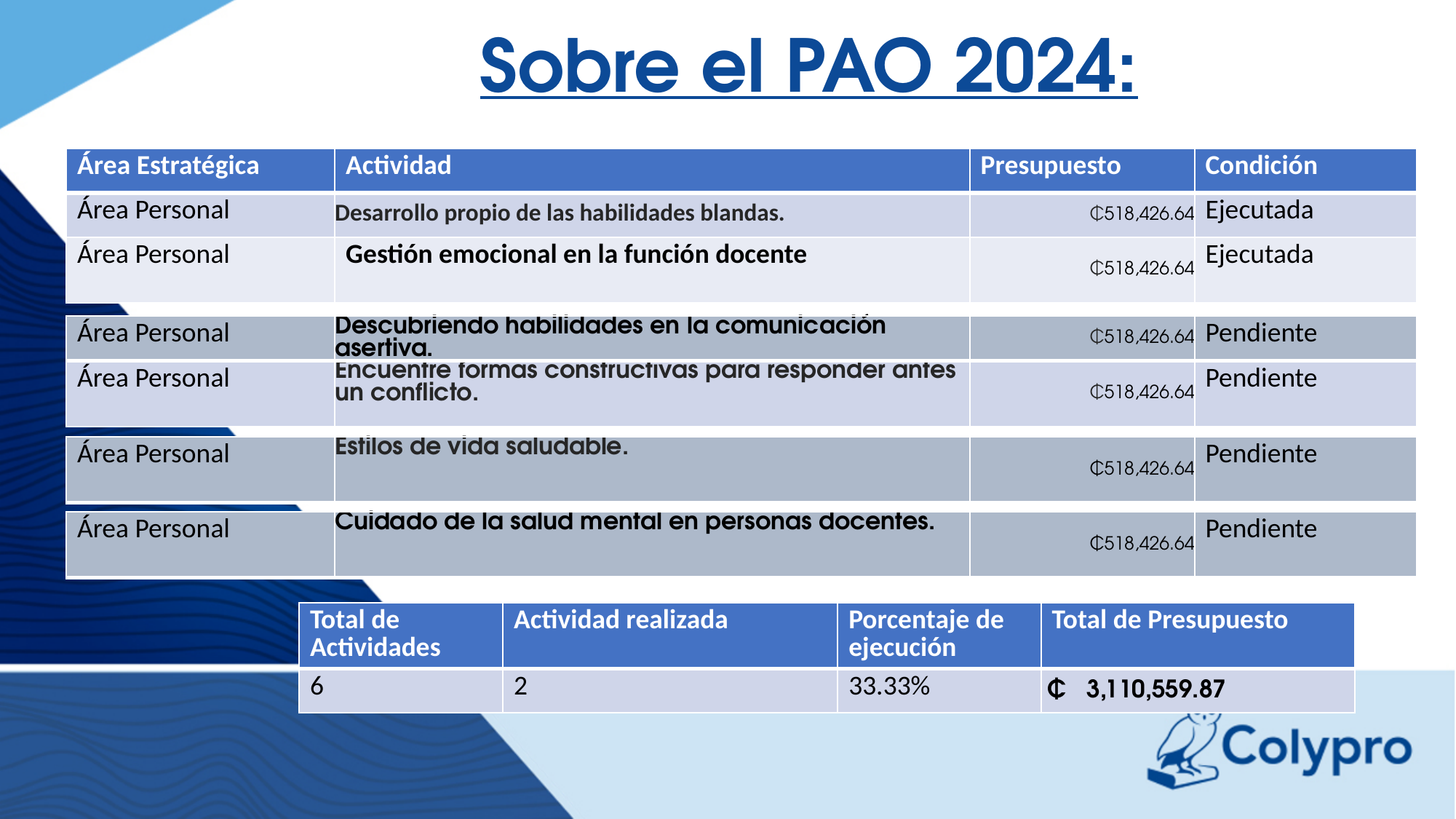

# Sobre el PAO 2024:
| Área Estratégica | Actividad | Presupuesto | Condición |
| --- | --- | --- | --- |
| Área Personal | Desarrollo propio de las habilidades blandas. | ₡518,426.64 | Ejecutada |
| Área Personal | Gestión emocional en la función docente | ₡518,426.64 | Ejecutada |
| Área Personal | Descubriendo habilidades en la comunicación asertiva. | ₡518,426.64 | Pendiente |
| --- | --- | --- | --- |
| Área Personal | Encuentre formas constructivas para responder antes un conflicto. | ₡518,426.64 | Pendiente |
| Área Personal | Estilos de vida saludable. | ₡518,426.64 | Pendiente |
| --- | --- | --- | --- |
| Área Personal | Cuidado de la salud mental en personas docentes. | ₡518,426.64 | Pendiente |
| --- | --- | --- | --- |
| Total de Actividades | Actividad realizada | Porcentaje de ejecución | Total de Presupuesto |
| --- | --- | --- | --- |
| 6 | 2 | 33.33% | ₡ 3,110,559.87 |